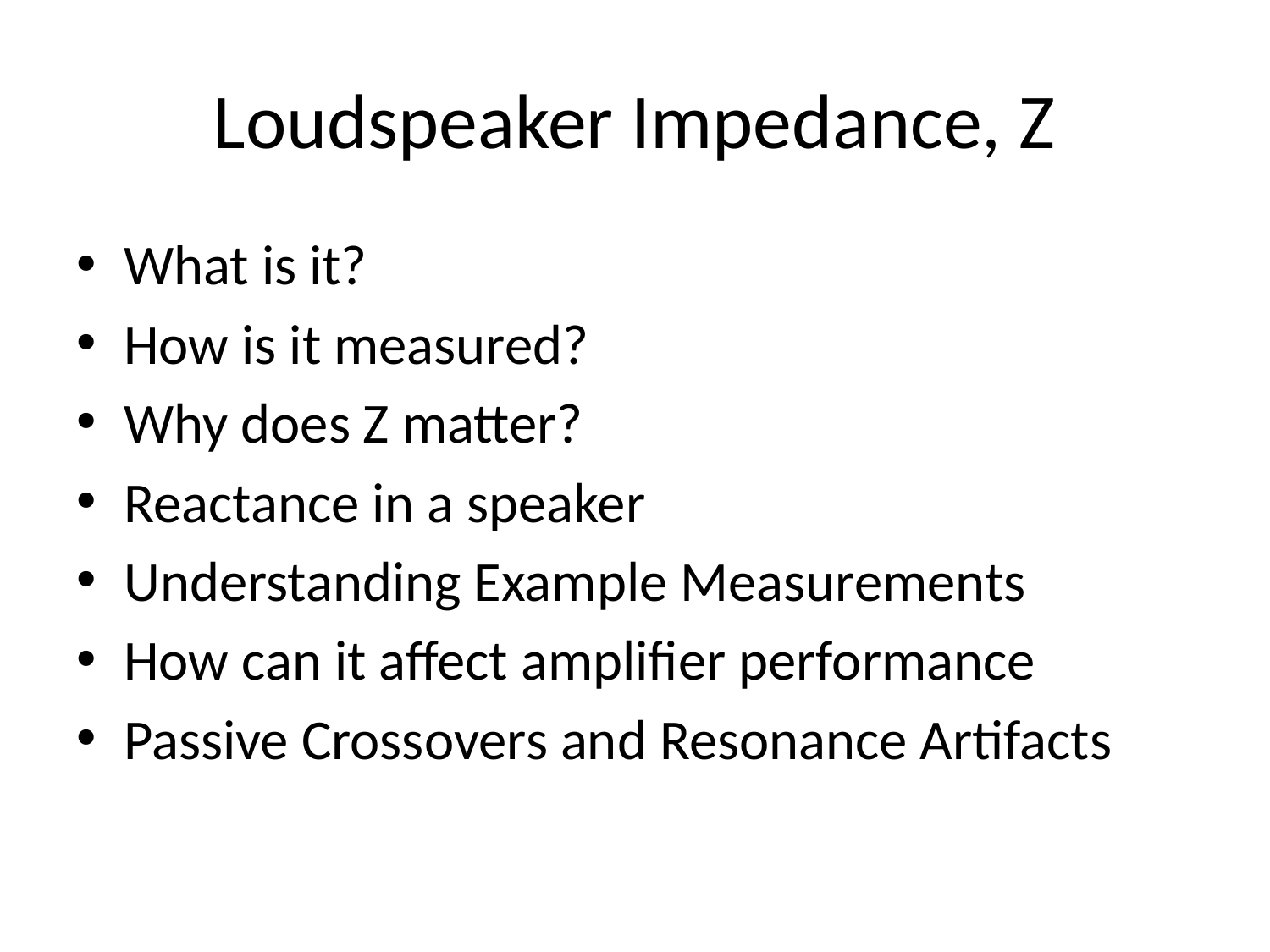

# Loudspeaker Impedance, Z
What is it?
How is it measured?
Why does Z matter?
Reactance in a speaker
Understanding Example Measurements
How can it affect amplifier performance
Passive Crossovers and Resonance Artifacts